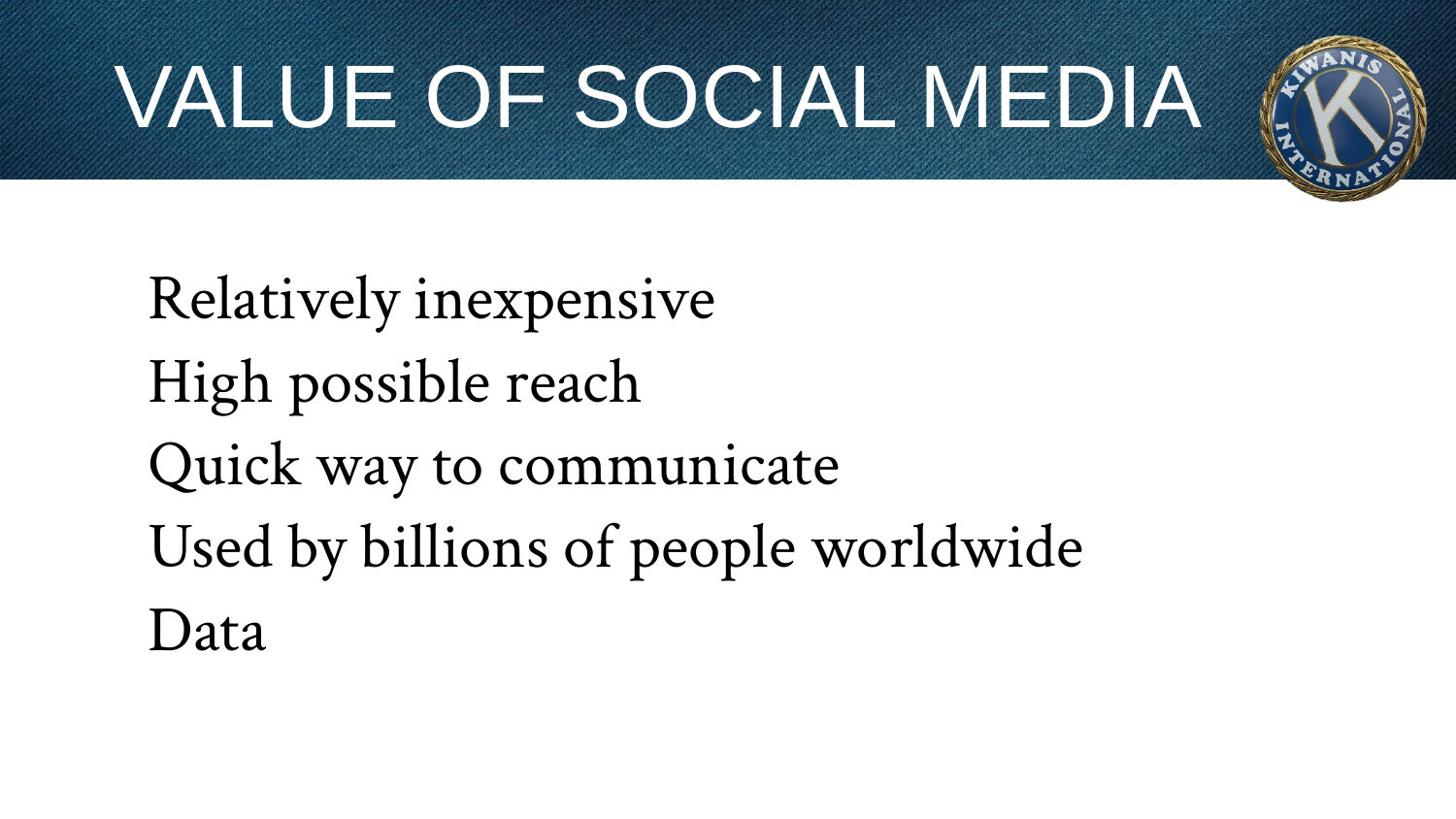

# VALUE OF SOCIAL MEDIA
Relatively inexpensive
High possible reach
Quick way to communicate
Used by billions of people worldwide
Data